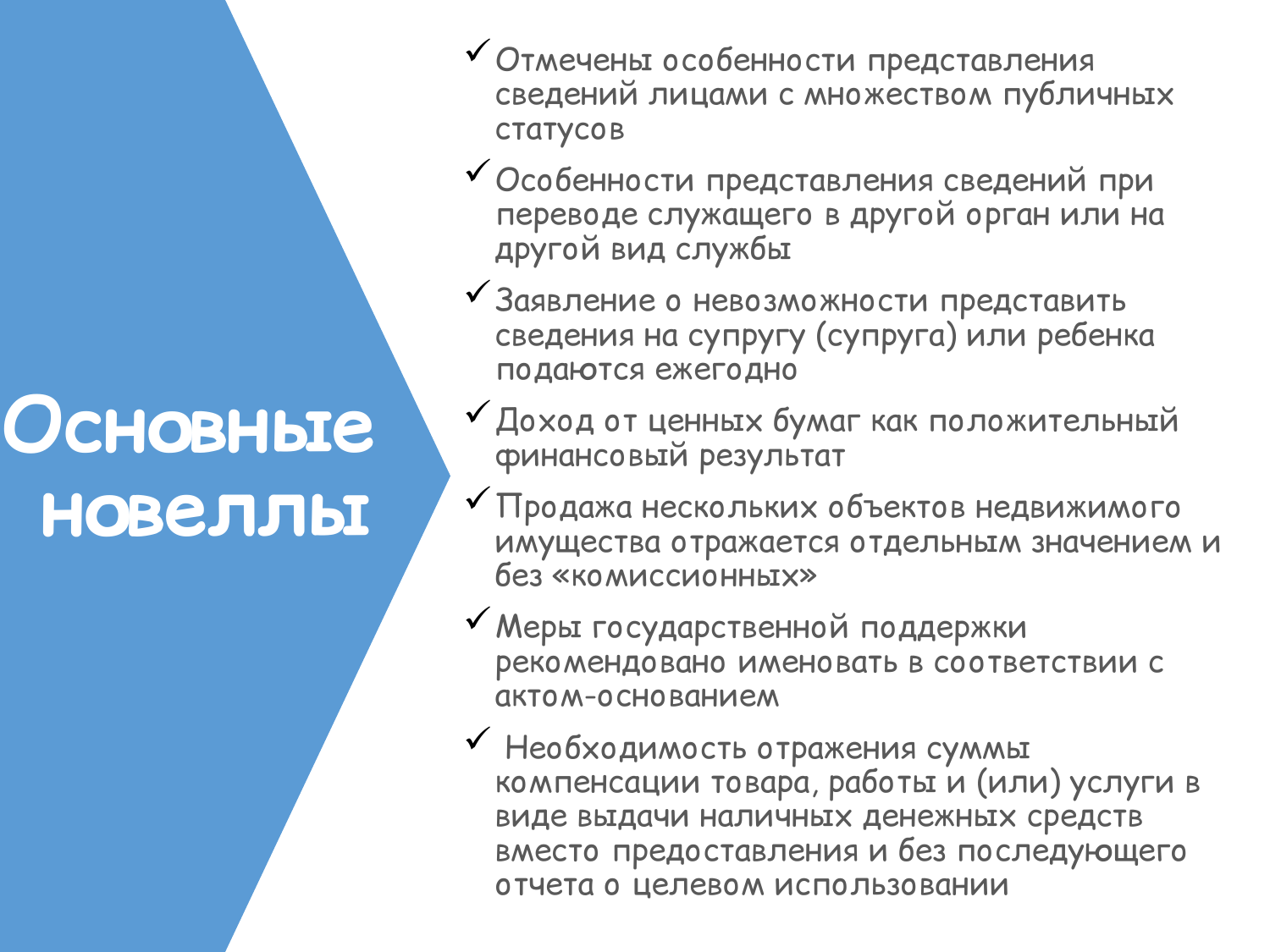

Отмечены особенности представления сведений лицами с множеством публичных статусов
Особенности представления сведений при переводе служащего в другой орган или на другой вид службы
Заявление о невозможности представить сведения на супругу (супруга) или ребенка подаются ежегодно
Доход от ценных бумаг как положительный финансовый результат
Продажа нескольких объектов недвижимого имущества отражается отдельным значением и без «комиссионных»
Меры государственной поддержки рекомендовано именовать в соответствии с актом-основанием
 Необходимость отражения суммы компенсации товара, работы и (или) услуги в виде выдачи наличных денежных средств вместо предоставления и без последующего отчета о целевом использовании

# Основные новеллы